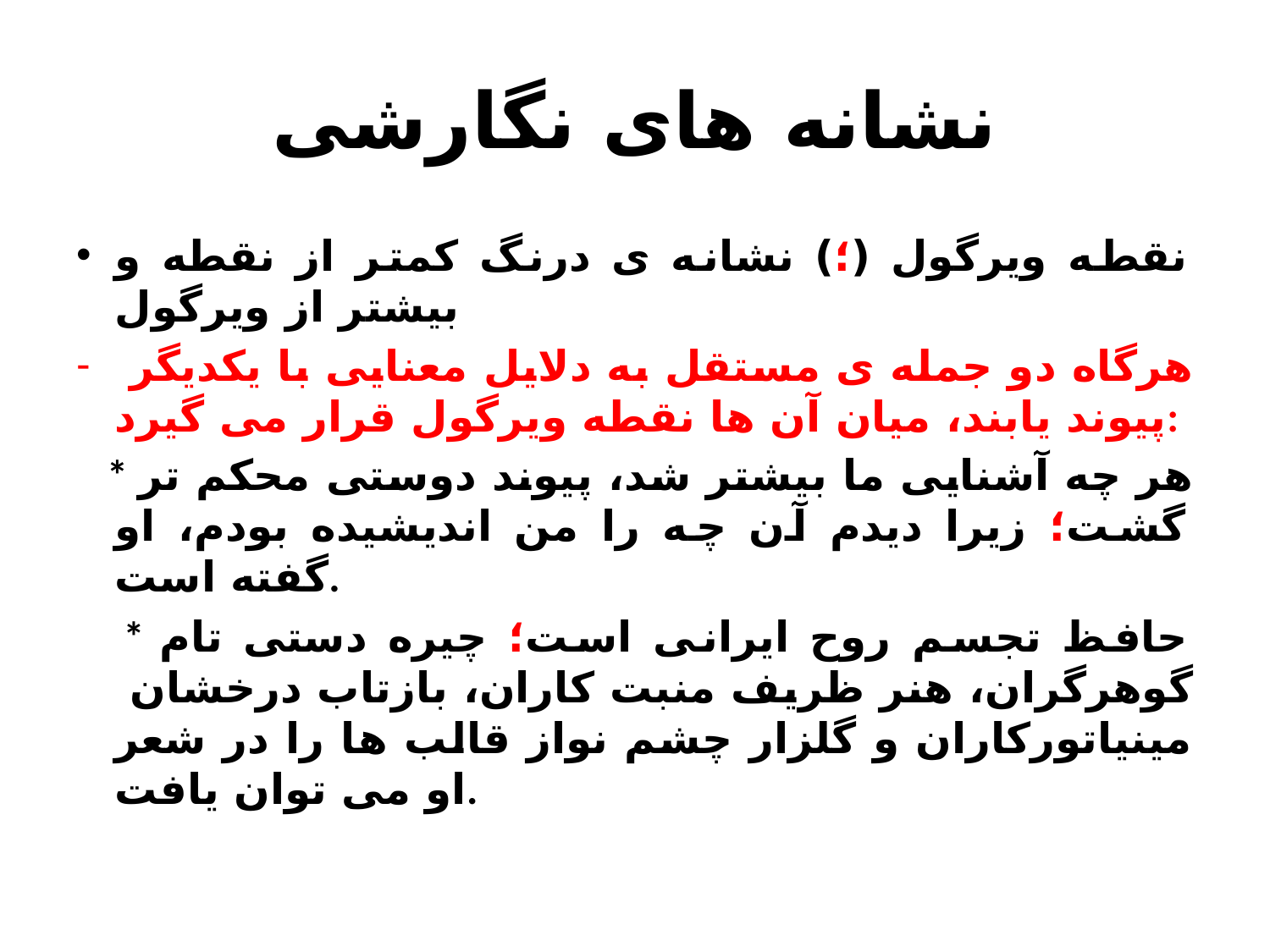

# نشانه های نگارشی
نقطه ويرگول (؛) نشانه ی درنگ کمتر از نقطه و بيشتر از ويرگول
هرگاه دو جمله ی مستقل به دلايل معنايی با يکديگر  پيوند يابند، ميان آن ها نقطه ويرگول قرار می گيرد:
   * هر چه آشنايی ما بيشتر شد، پيوند دوستی محکم تر گشت؛ زيرا ديدم آن چه را من انديشيده بودم، او گفته است.
   * حافظ تجسم روح ايرانی است؛ چيره دستی تام گوهرگران، هنر ظريف منبت کاران، بازتاب درخشان  مينياتورکاران و گلزار چشم نواز قالب ها را در شعر او می توان يافت.